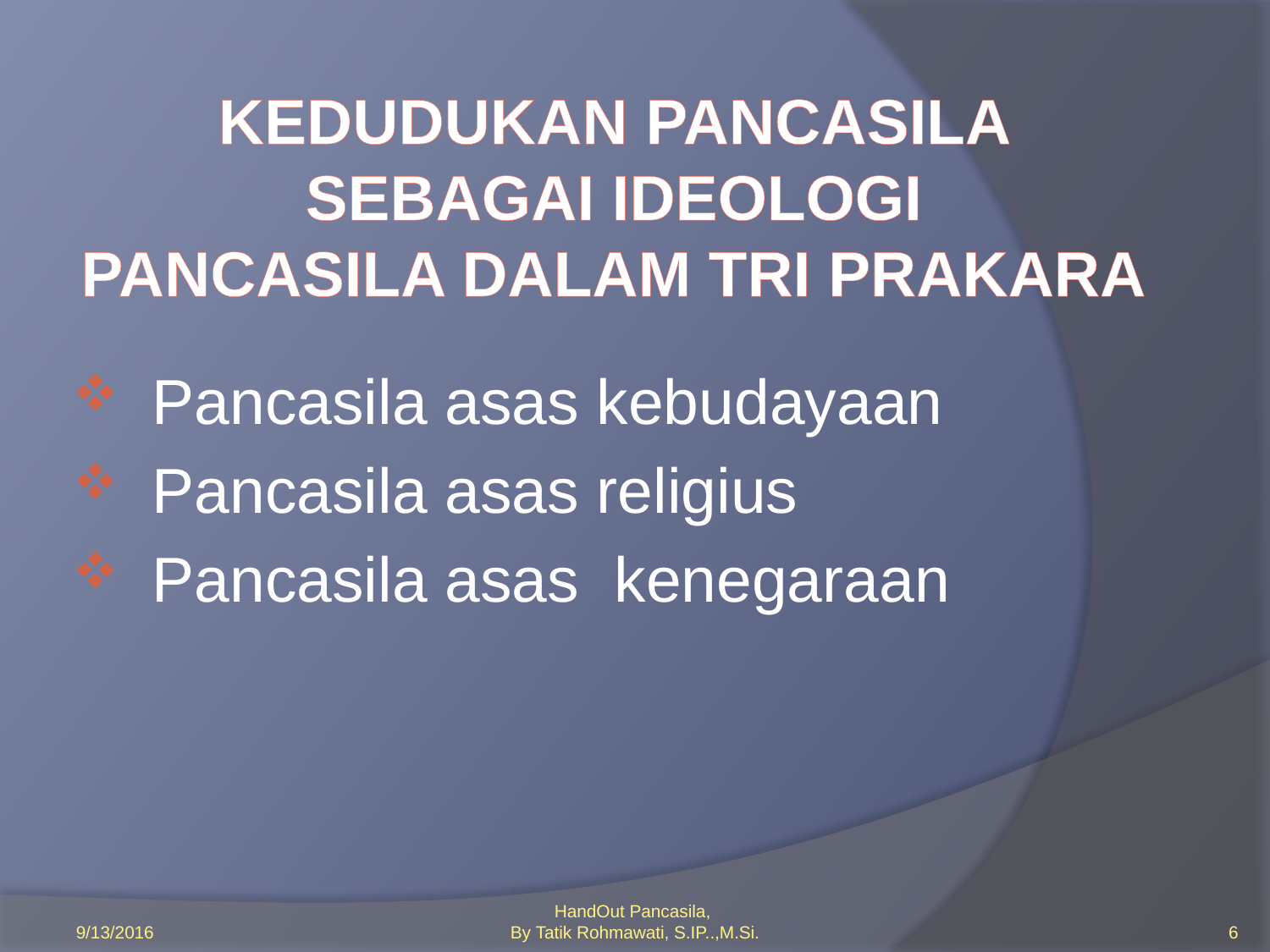

# Kedudukan Pancasila sebagai Ideologi Pancasila dalam Tri Prakara
Pancasila asas kebudayaan
Pancasila asas religius
Pancasila asas  kenegaraan

9/13/2016
HandOut Pancasila,
By Tatik Rohmawati, S.IP..,M.Si.
6